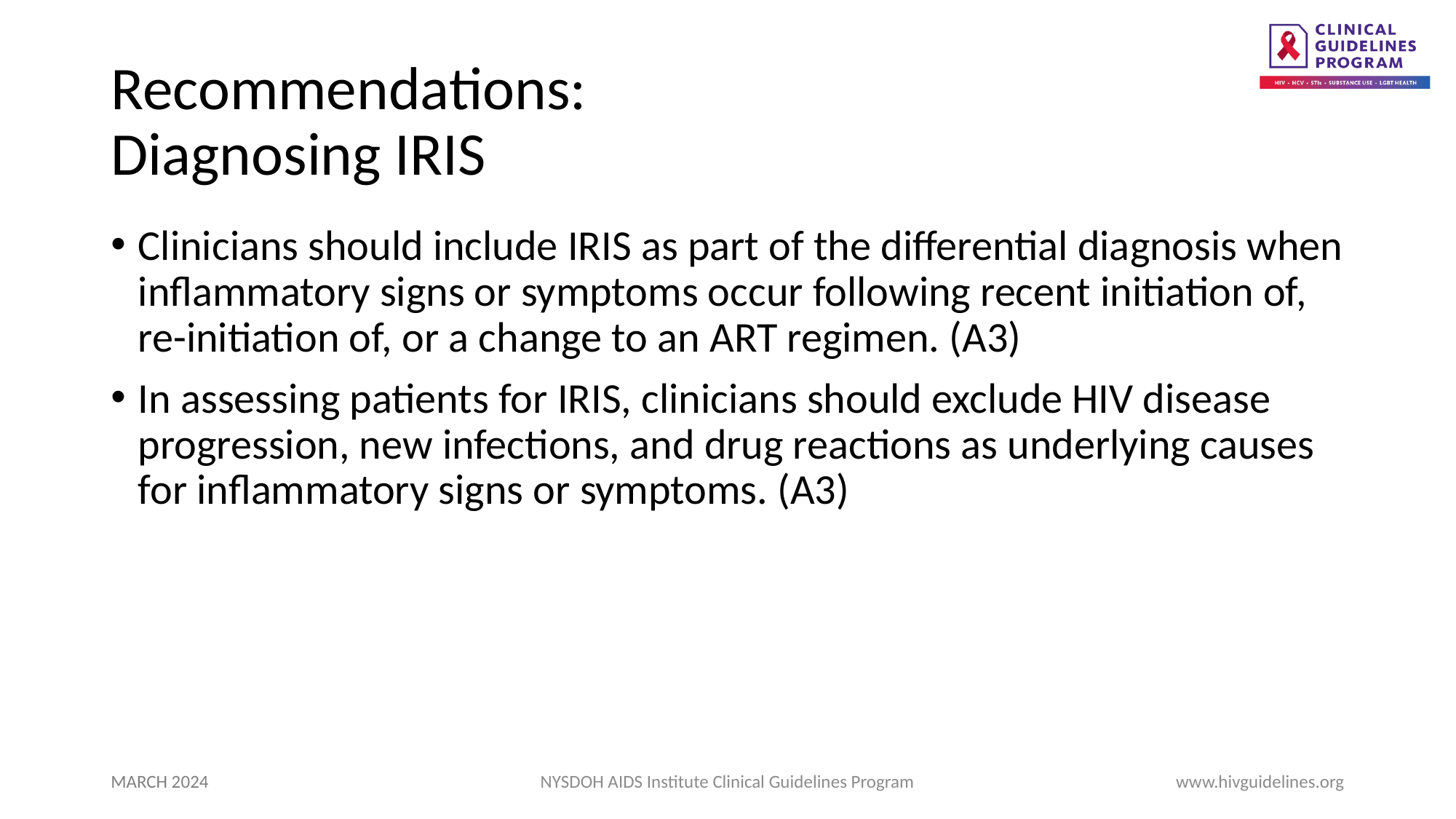

# Recommendations: Diagnosing IRIS
Clinicians should include IRIS as part of the differential diagnosis when inflammatory signs or symptoms occur following recent initiation of, re-initiation of, or a change to an ART regimen. (A3)
In assessing patients for IRIS, clinicians should exclude HIV disease progression, new infections, and drug reactions as underlying causes for inflammatory signs or symptoms. (A3)
MARCH 2024
NYSDOH AIDS Institute Clinical Guidelines Program
www.hivguidelines.org